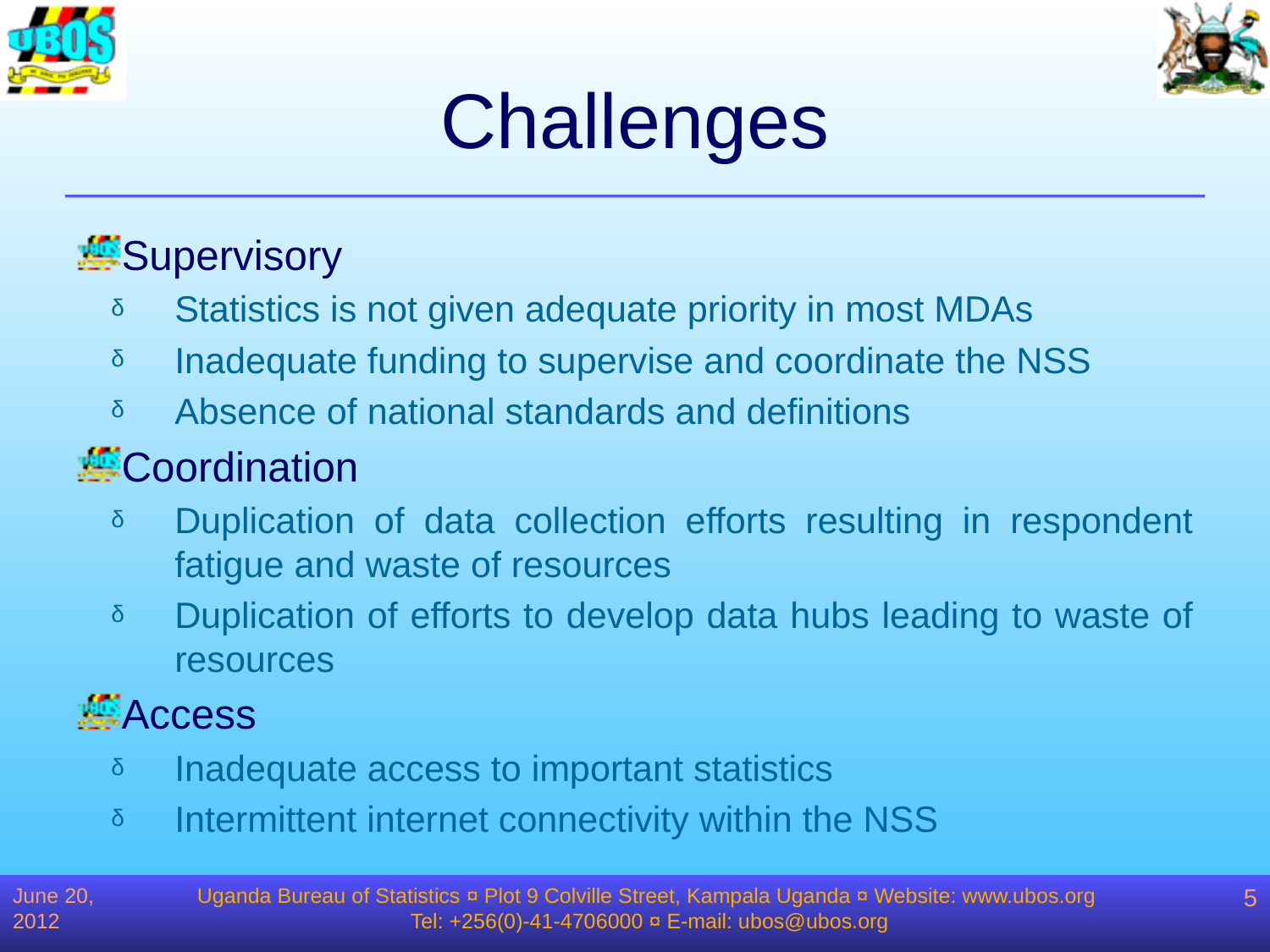

# Challenges
Supervisory
Statistics is not given adequate priority in most MDAs
Inadequate funding to supervise and coordinate the NSS
Absence of national standards and definitions
Coordination
Duplication of data collection efforts resulting in respondent fatigue and waste of resources
Duplication of efforts to develop data hubs leading to waste of resources
Access
Inadequate access to important statistics
Intermittent internet connectivity within the NSS
June 20, 2012
Uganda Bureau of Statistics ¤ Plot 9 Colville Street, Kampala Uganda ¤ Website: www.ubos.org
Tel: +256(0)-41-4706000 ¤ E-mail: ubos@ubos.org
5